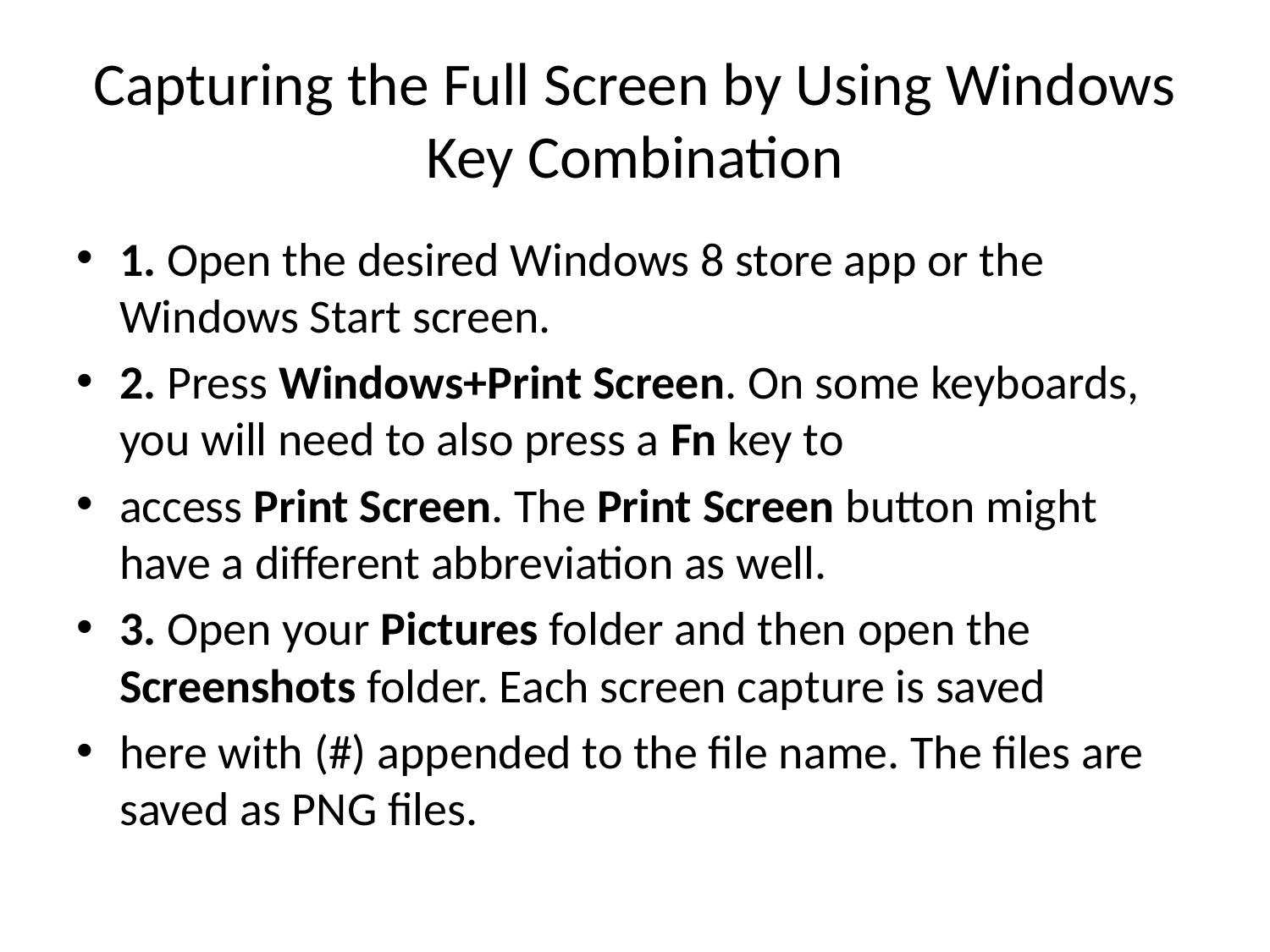

# Capturing the Full Screen by Using Windows Key Combination
1. Open the desired Windows 8 store app or the Windows Start screen.
2. Press Windows+Print Screen. On some keyboards, you will need to also press a Fn key to
access Print Screen. The Print Screen button might have a different abbreviation as well.
3. Open your Pictures folder and then open the Screenshots folder. Each screen capture is saved
here with (#) appended to the file name. The files are saved as PNG files.